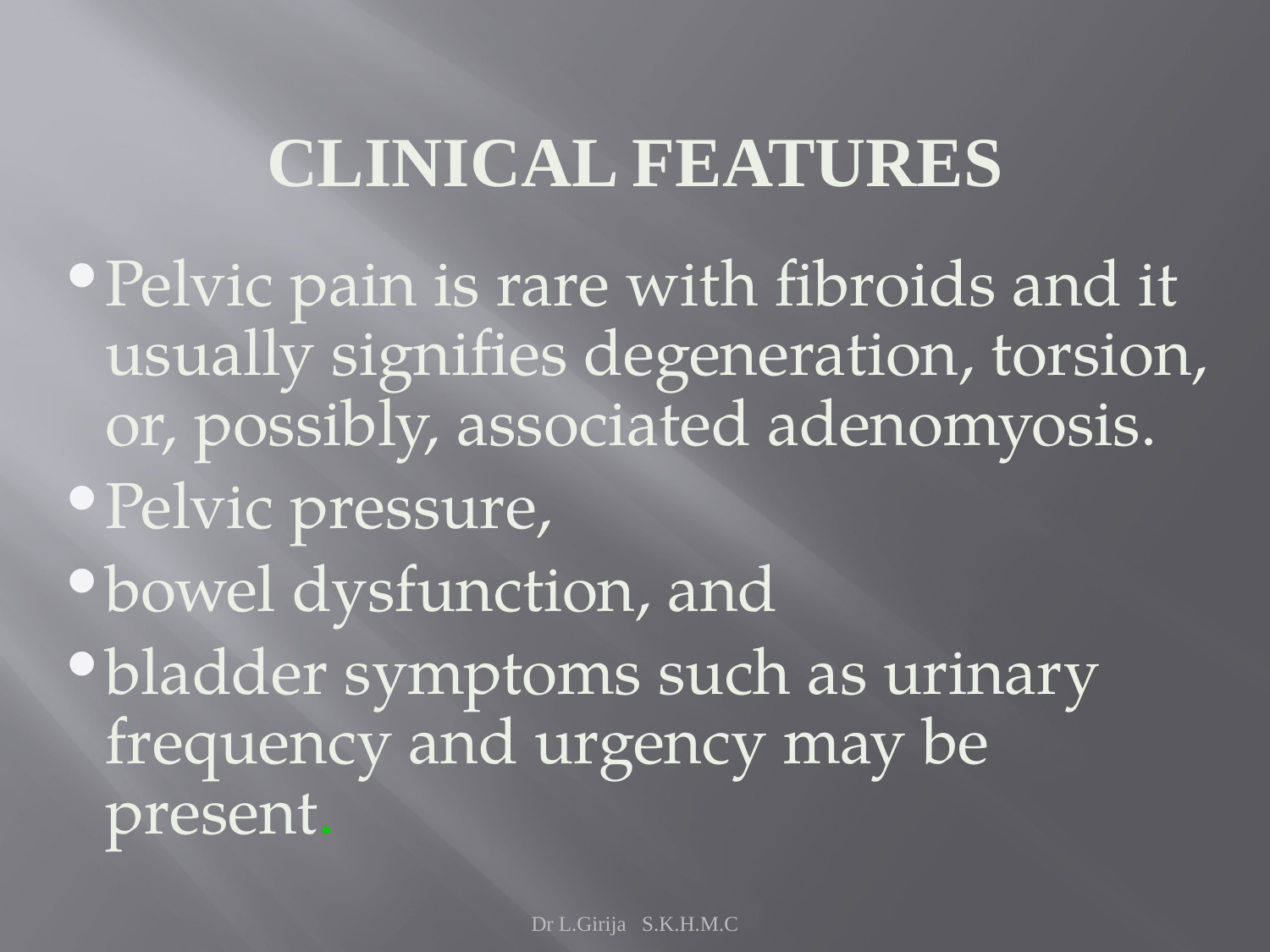

CLINICAL FEATURES
Pelvic pain is rare with fibroids and it usually signifies degeneration, torsion, or, possibly, associated adenomyosis.
Pelvic pressure,
bowel dysfunction, and
bladder symptoms such as urinary frequency and urgency may be present.
Dr L.Girija   S.K.H.M.C